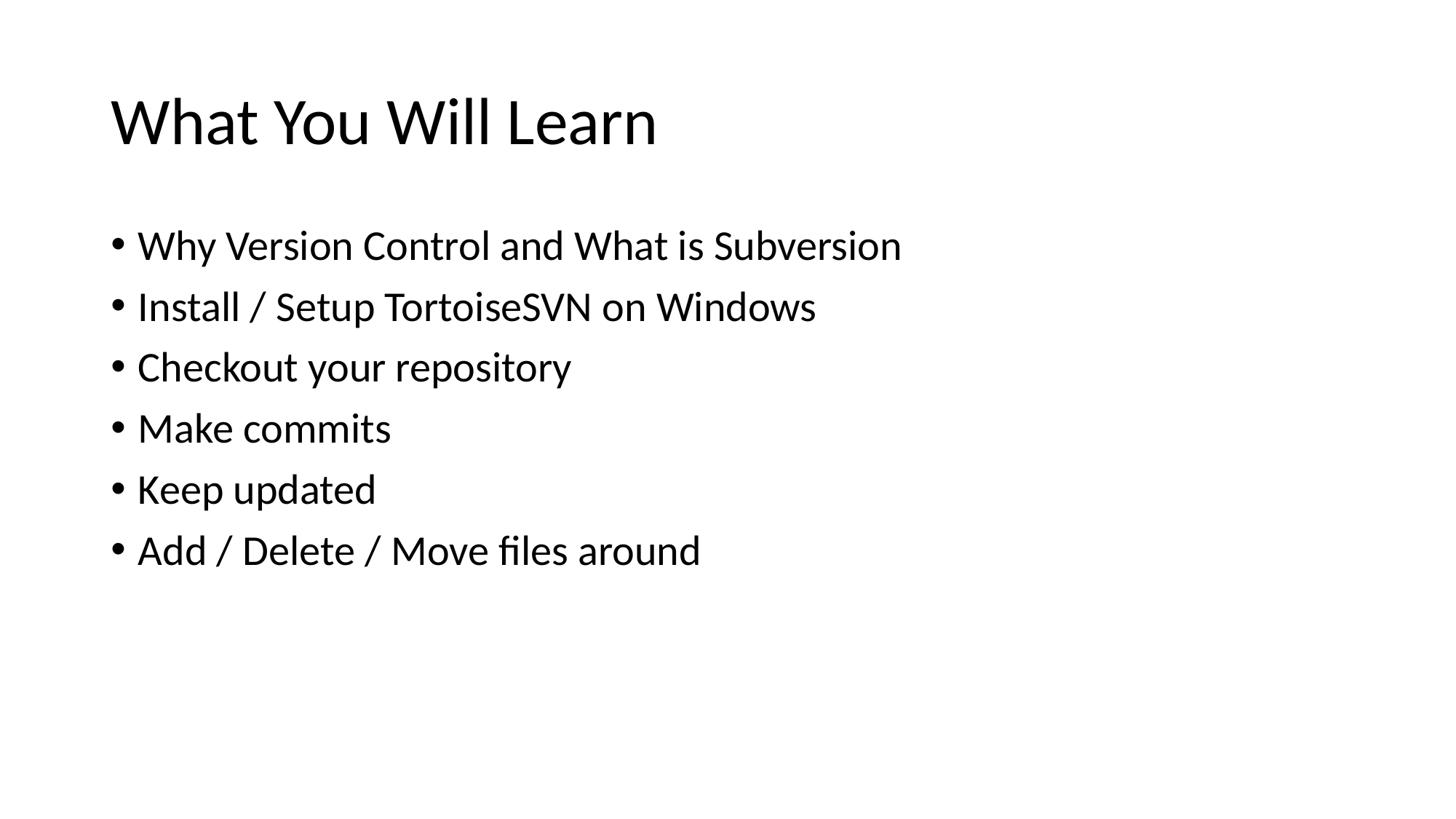

# What You Will Learn
Why Version Control and What is Subversion
Install / Setup TortoiseSVN on Windows
Checkout your repository
Make commits
Keep updated
Add / Delete / Move files around